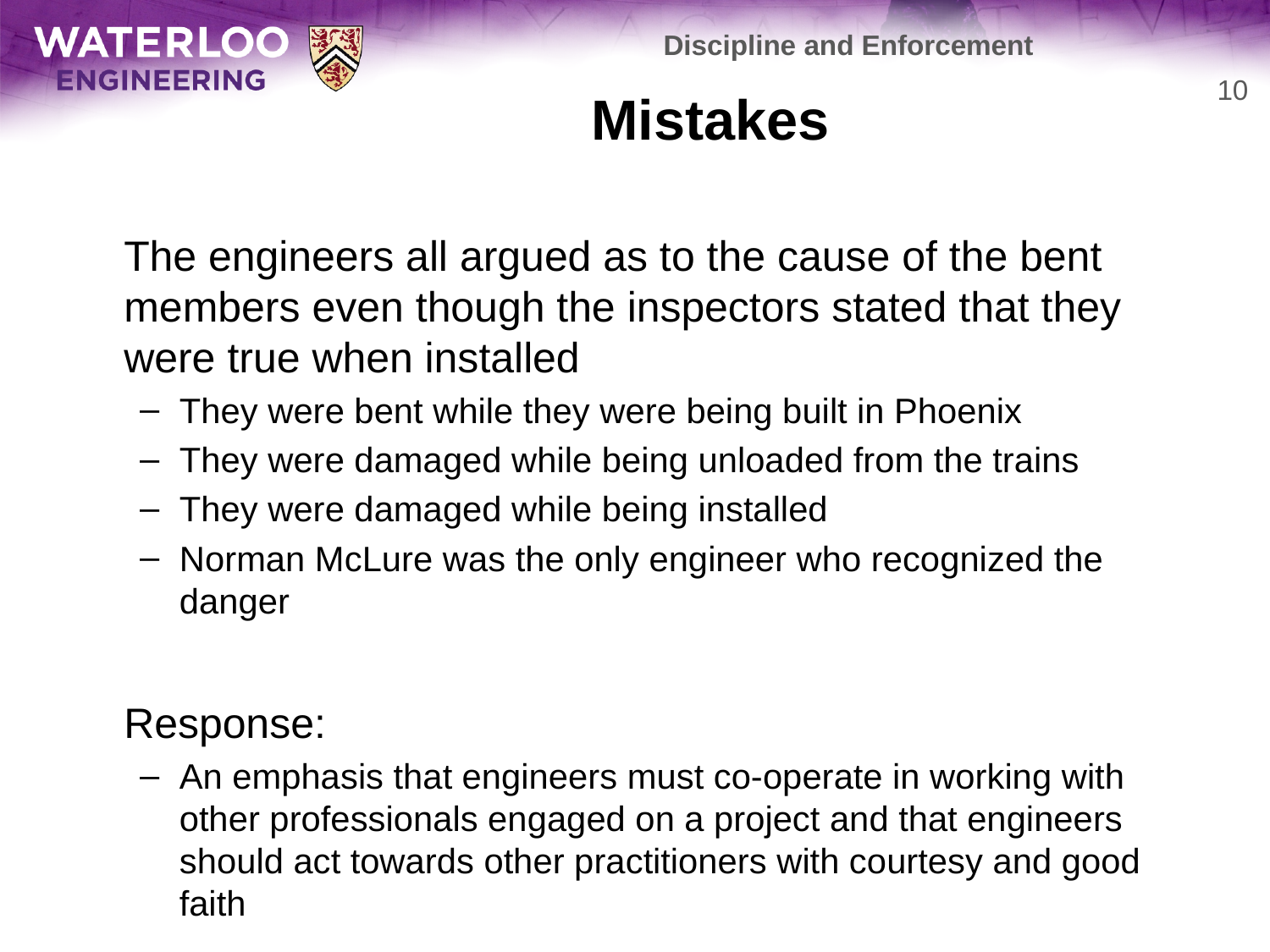

Discipline and Enforcement
# Mistakes
10
	The engineers all argued as to the cause of the bent members even though the inspectors stated that they were true when installed
They were bent while they were being built in Phoenix
They were damaged while being unloaded from the trains
They were damaged while being installed
Norman McLure was the only engineer who recognized the danger

	Response:
An emphasis that engineers must co-operate in working with other professionals engaged on a project and that engineers should act towards other practitioners with courtesy and good faith